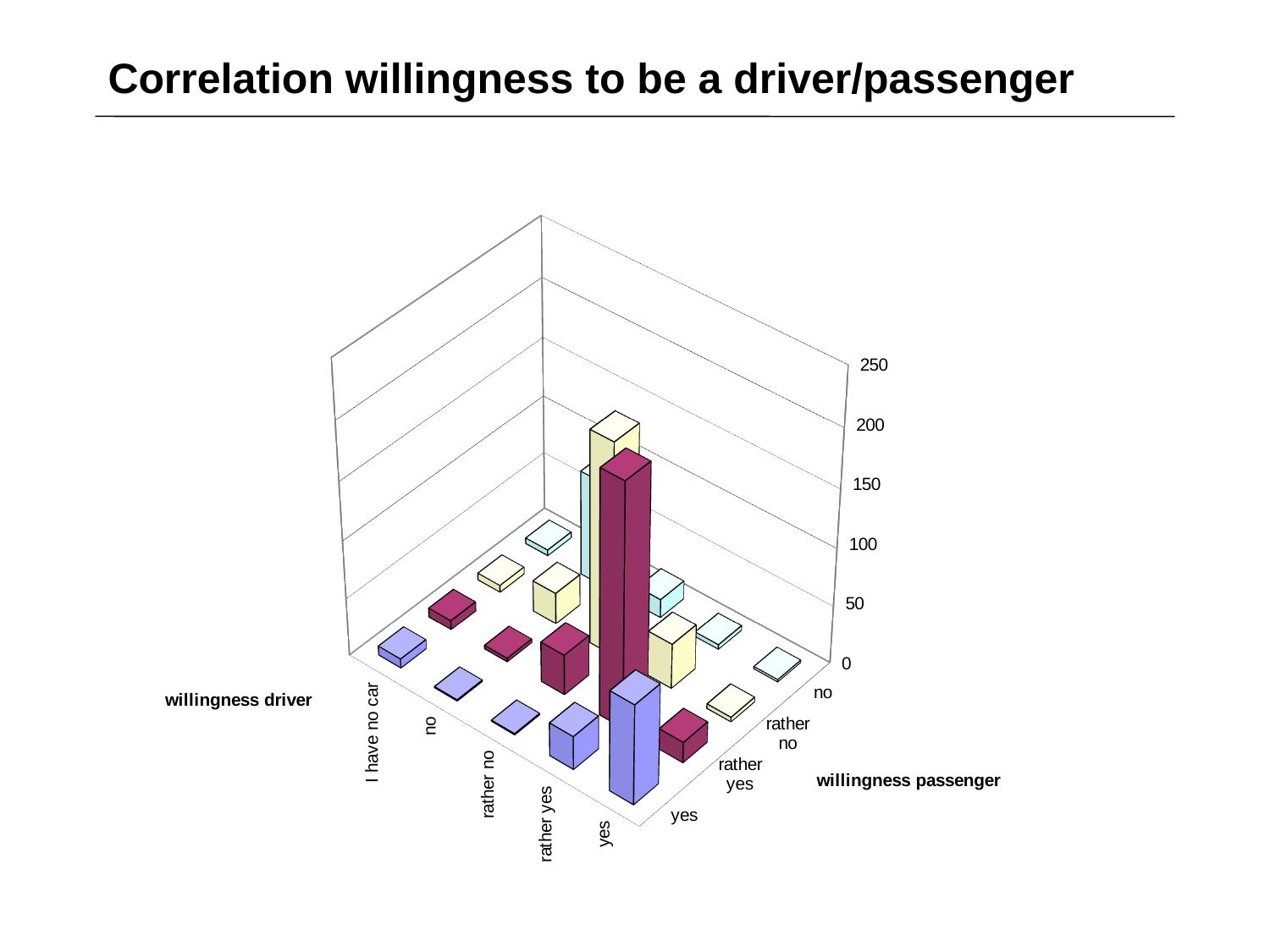

# Correlation willingness to be a driver/passenger

[unsupported chart]